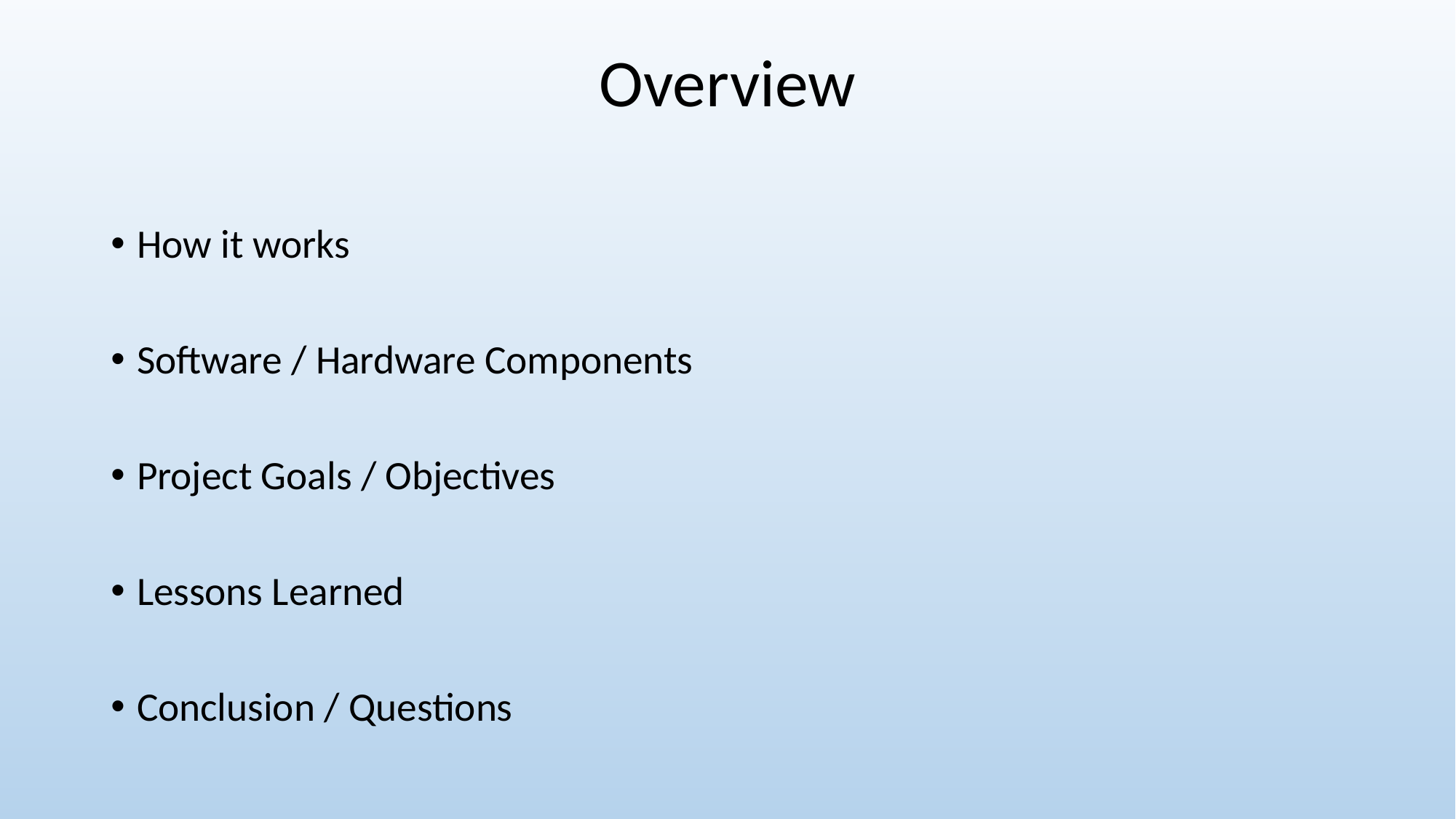

# Overview
How it works

Software / Hardware Components

Project Goals / Objectives

Lessons Learned

Conclusion / Questions